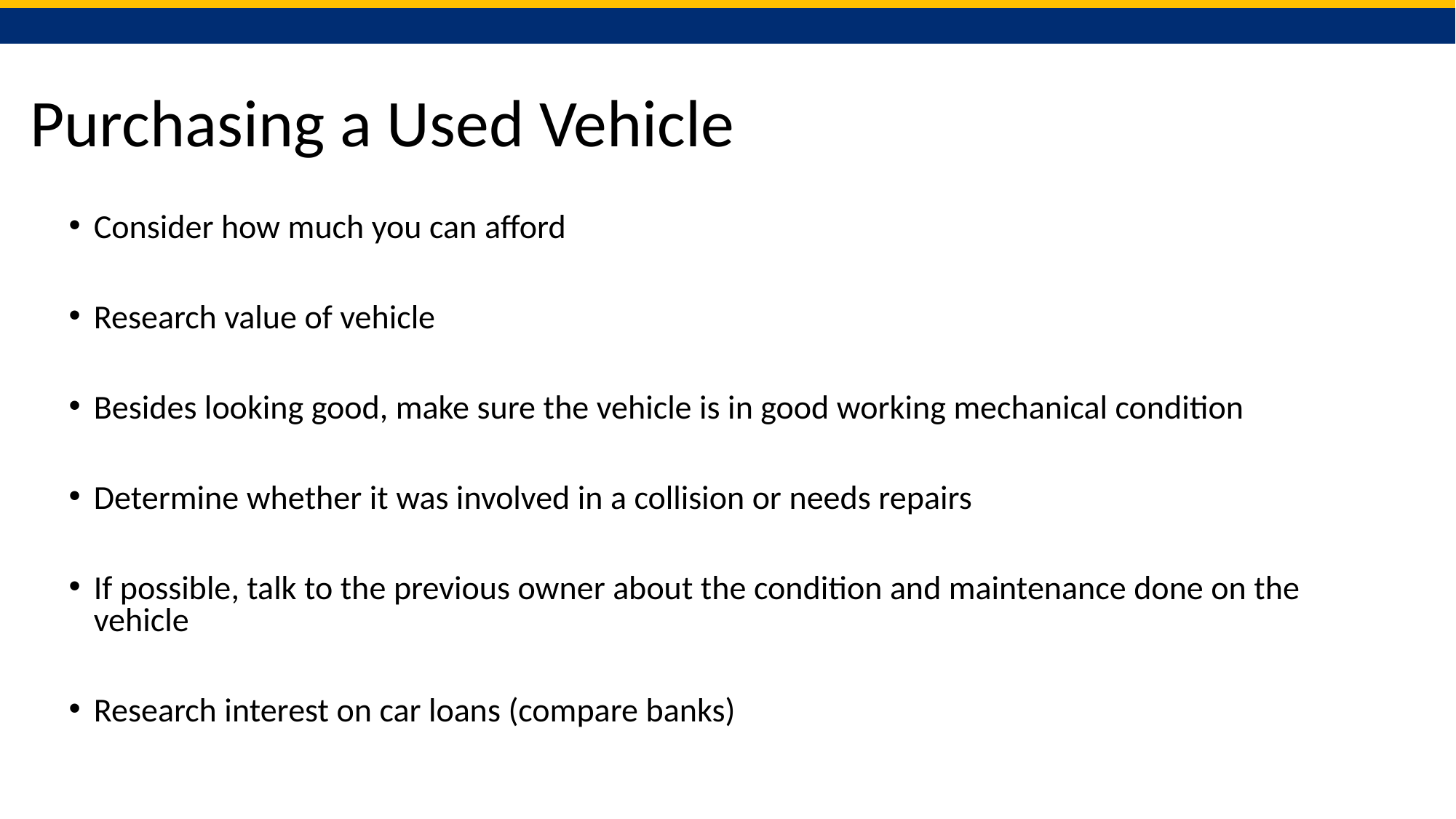

# Purchasing a Used Vehicle
Consider how much you can afford

Research value of vehicle

Besides looking good, make sure the vehicle is in good working mechanical condition

Determine whether it was involved in a collision or needs repairs

If possible, talk to the previous owner about the condition and maintenance done on the vehicle

Research interest on car loans (compare banks)